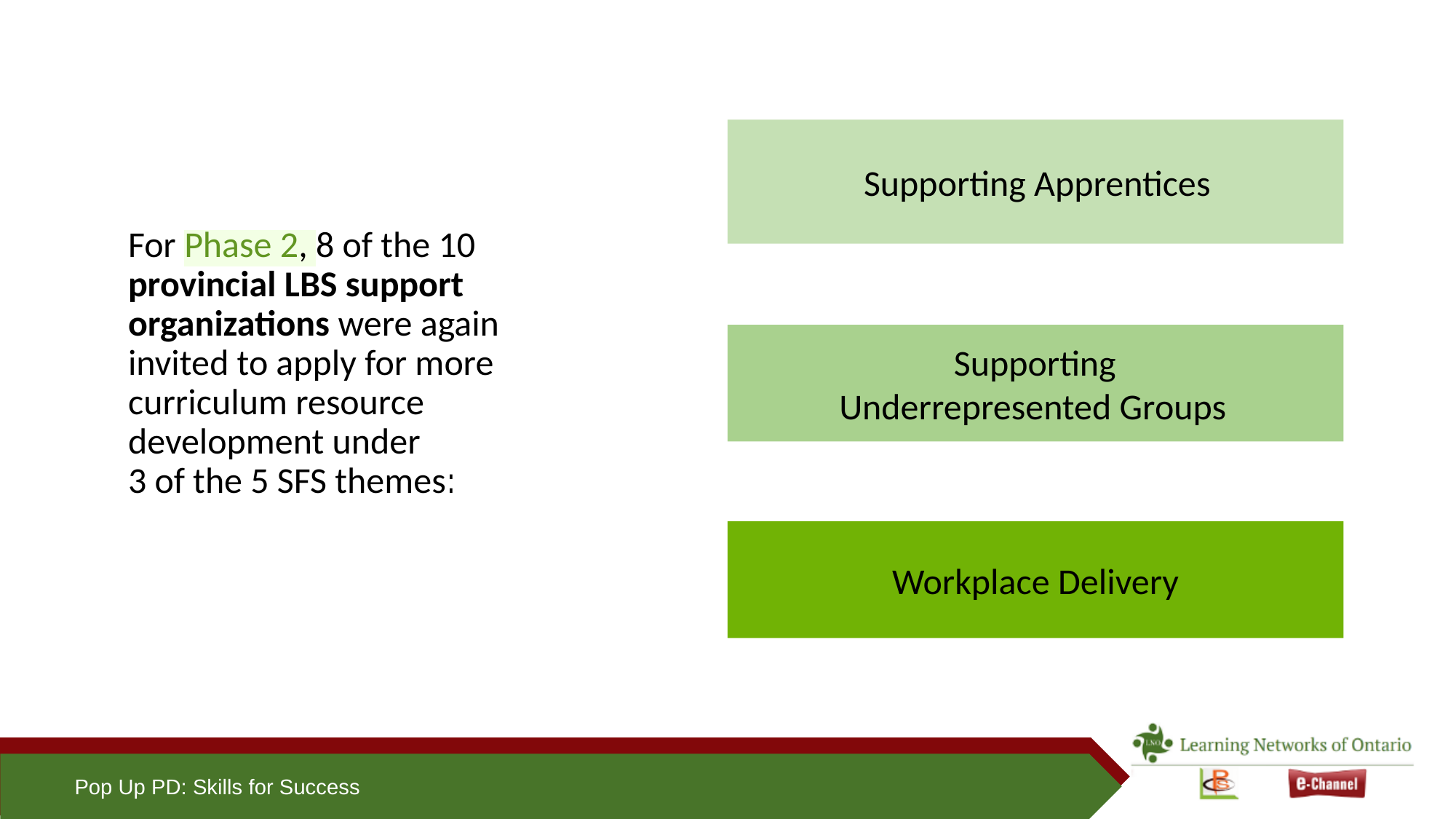

Supporting Apprentices
# For Phase 2, 8 of the 10 provincial LBS support organizations were again invited to apply for more curriculum resource development under 3 of the 5 SFS themes:
                Supporting
  Underrepresented Groups
Workplace Delivery